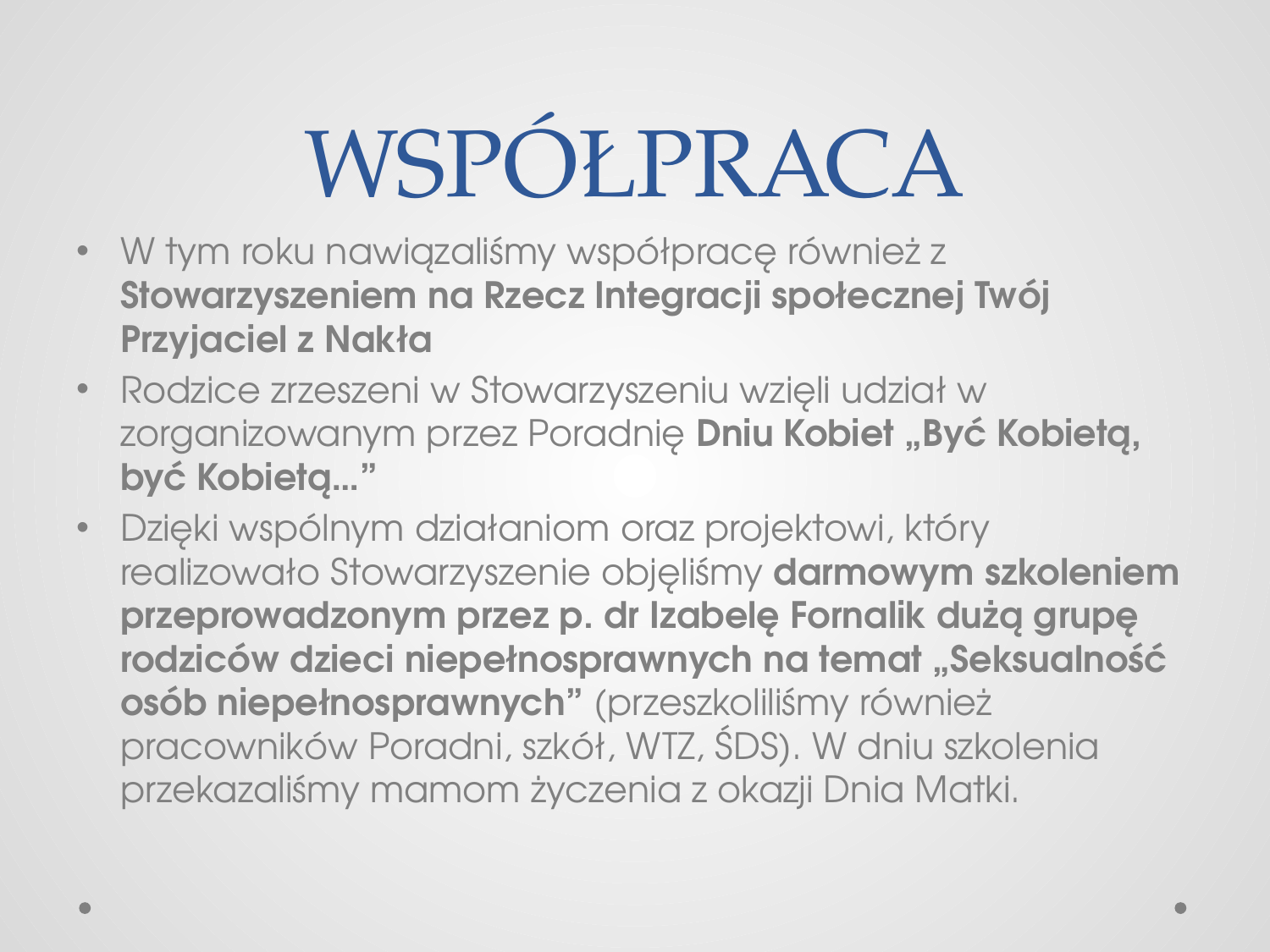

# WSPÓŁPRACA
W tym roku nawiązaliśmy współpracę również z Stowarzyszeniem na Rzecz Integracji społecznej Twój Przyjaciel z Nakła
Rodzice zrzeszeni w Stowarzyszeniu wzięli udział w zorganizowanym przez Poradnię Dniu Kobiet „Być Kobietą, być Kobietą…”
Dzięki wspólnym działaniom oraz projektowi, który realizowało Stowarzyszenie objęliśmy darmowym szkoleniem przeprowadzonym przez p. dr Izabelę Fornalik dużą grupę rodziców dzieci niepełnosprawnych na temat „Seksualność osób niepełnosprawnych” (przeszkoliliśmy również pracowników Poradni, szkół, WTZ, ŚDS). W dniu szkolenia przekazaliśmy mamom życzenia z okazji Dnia Matki.